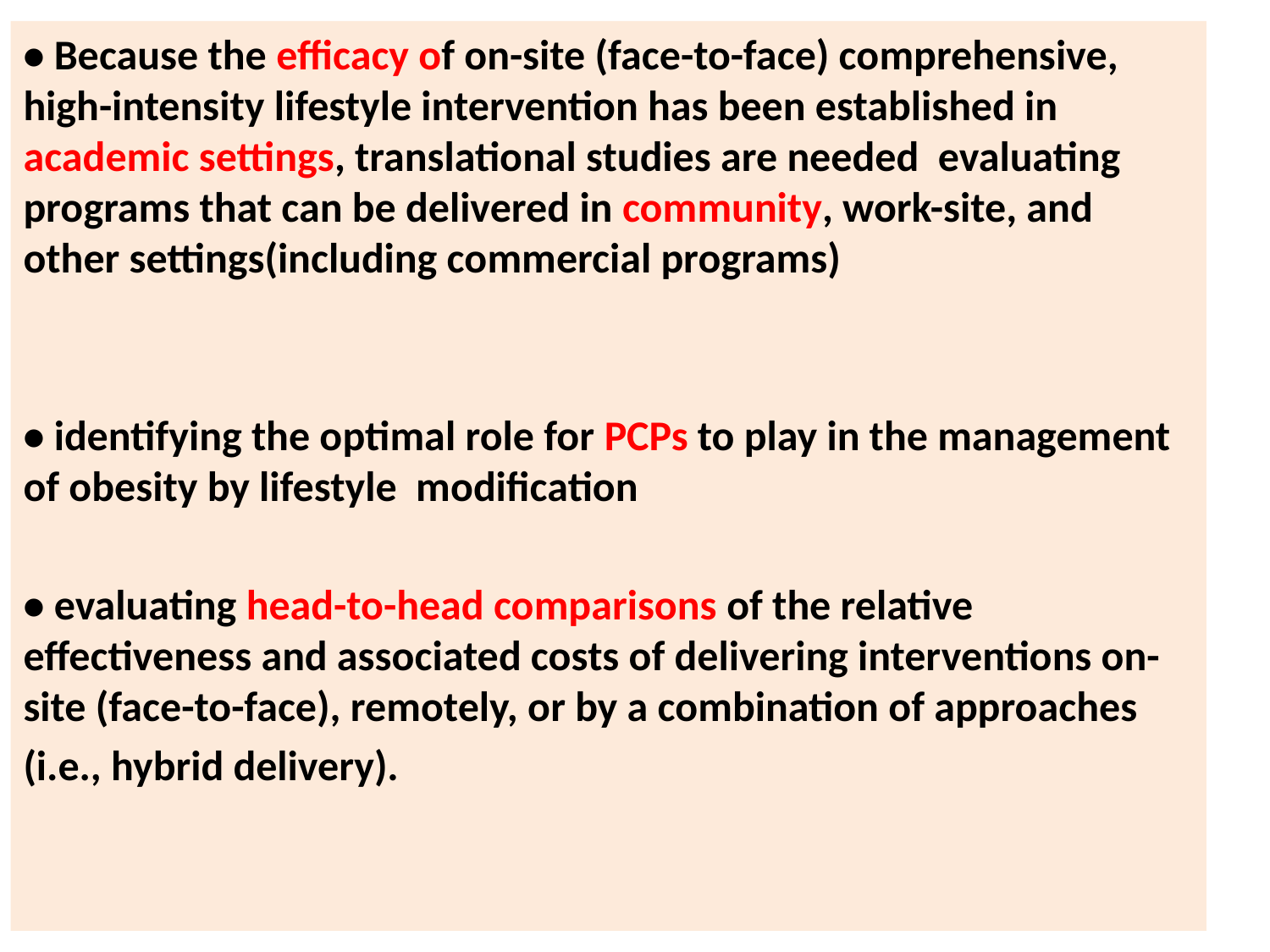

#
• Because the efficacy of on-site (face-to-face) comprehensive, high-intensity lifestyle intervention has been established in academic settings, translational studies are needed  evaluating programs that can be delivered in community, work-site, and other settings(including commercial programs)

• identifying the optimal role for PCPs to play in the management of obesity by lifestyle  modification

• evaluating head-to-head comparisons of the relative effectiveness and associated costs of delivering interventions on-site (face-to-face), remotely, or by a combination of approaches
(i.e., hybrid delivery).